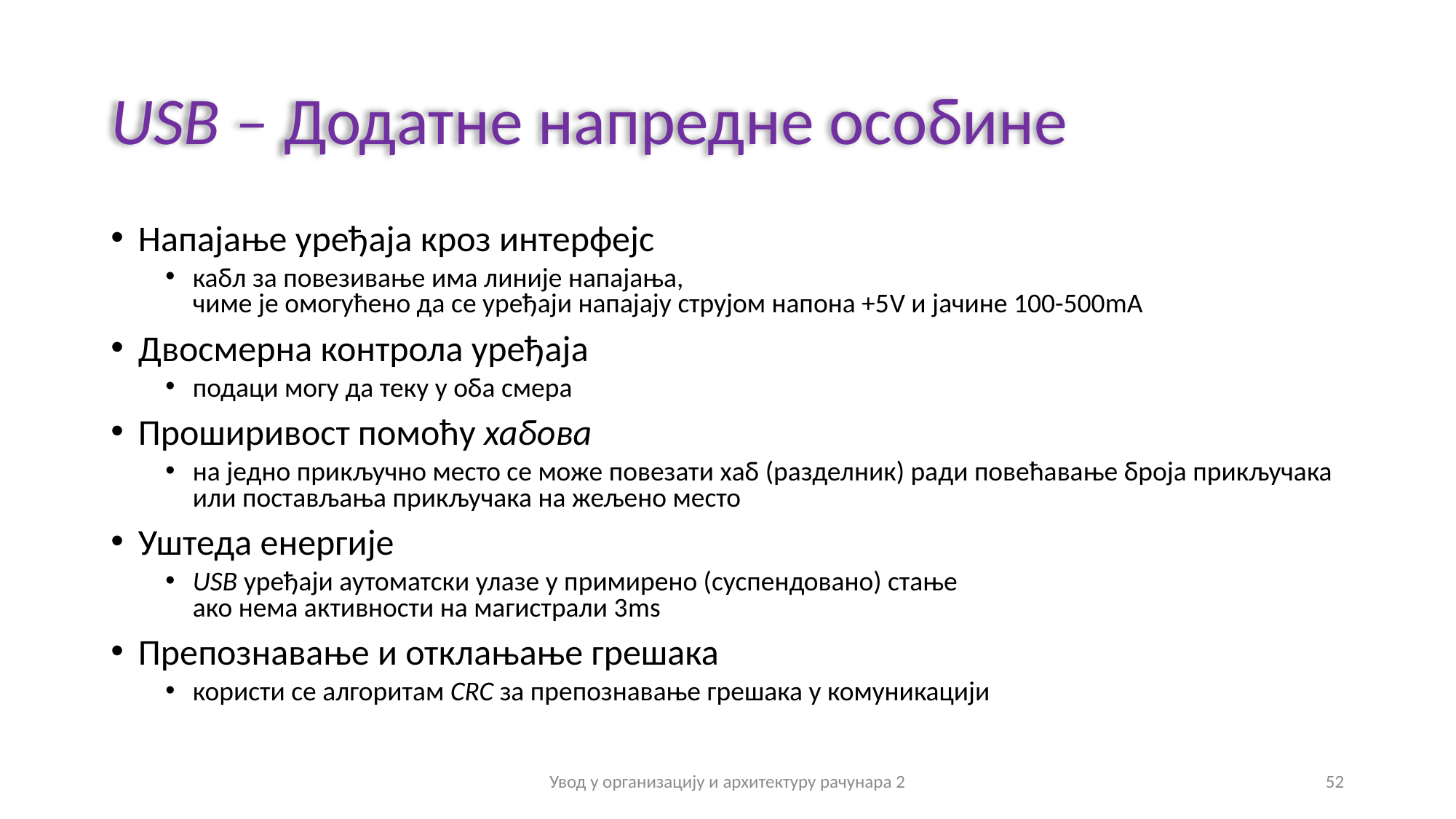

# USB – Додатне напредне особине
Напајање уређаја кроз интерфејс
кабл за повезивање има линије напајања,
чиме је омогућено да се уређаји напајају струјом напона +5V и јачине 100-500mA
Двосмерна контрола уређаја
подаци могу да теку у оба смера
Проширивост помоћу хабова
на једно прикључно место се може повезати хаб (разделник) ради повећавање броја прикључака
или постављања прикључака на жељено место
Уштеда енергије
USB уређаји аутоматски улазе у примирено (суспендовано) стање
ако нема активности на магистрали 3ms
Препознавање и отклањање грешака
користи се алгоритам CRC за препознавање грешака у комуникацији
Увод у организацију и архитектуру рачунара 2
52